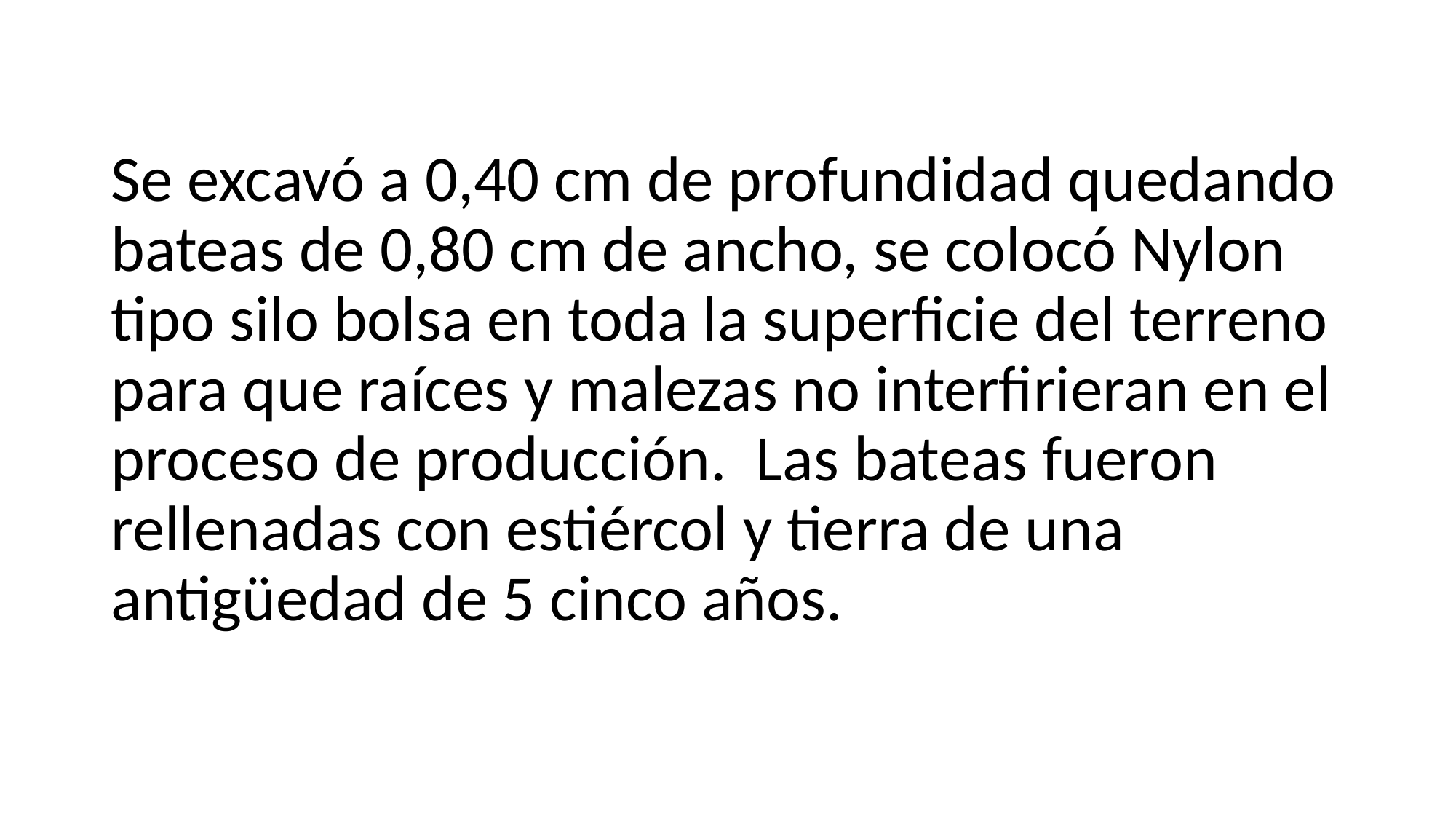

# Se excavó a 0,40 cm de profundidad quedando bateas de 0,80 cm de ancho, se colocó Nylon tipo silo bolsa en toda la superficie del terreno para que raíces y malezas no interfirieran en el proceso de producción.  Las bateas fueron rellenadas con estiércol y tierra de una antigüedad de 5 cinco años.